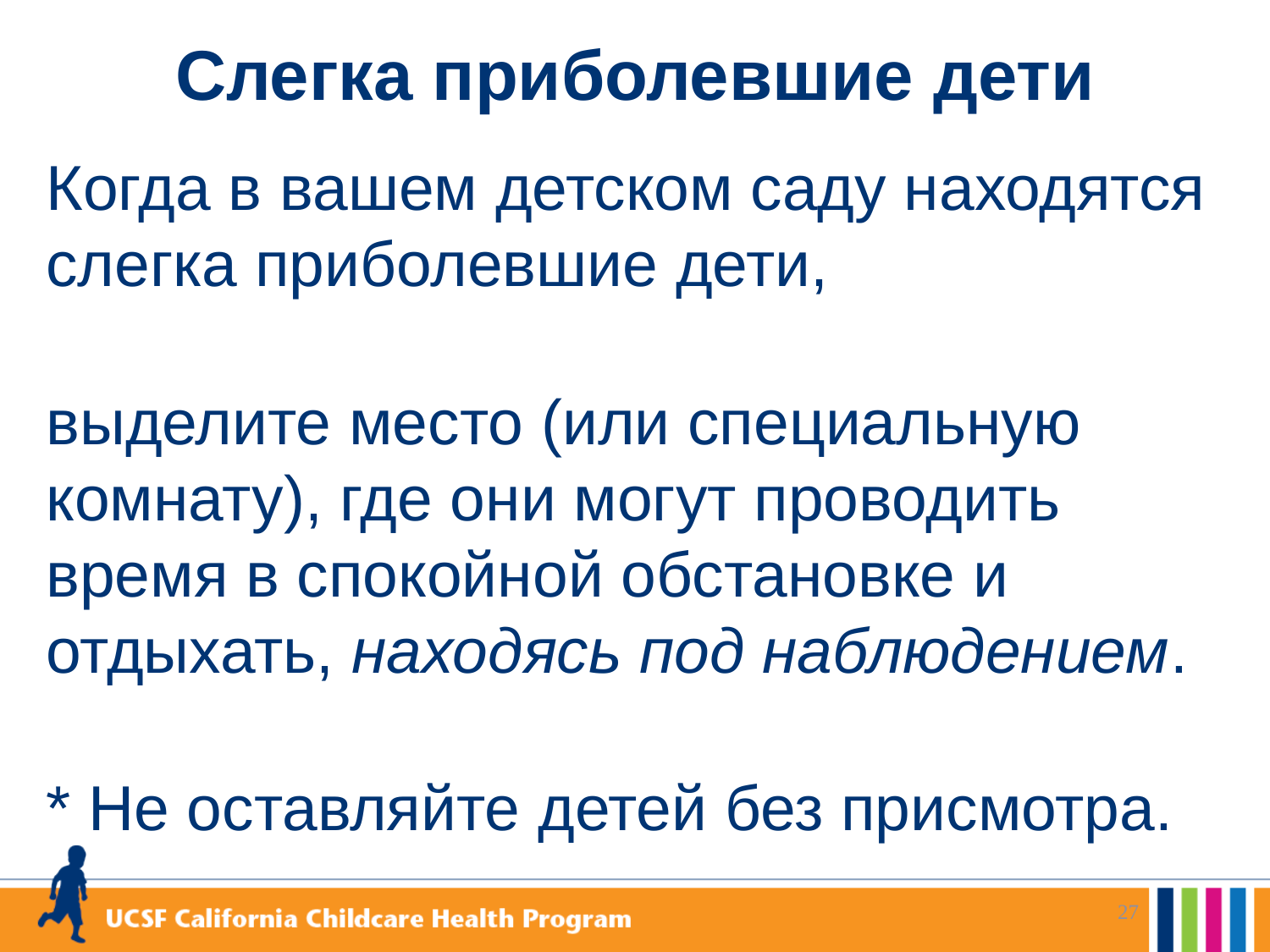

# Слегка приболевшие дети
Когда в вашем детском саду находятся слегка приболевшие дети,

выделите место (или специальную комнату), где они могут проводить время в спокойной обстановке и отдыхать, находясь под наблюдением.

* Не оставляйте детей без присмотра.
27